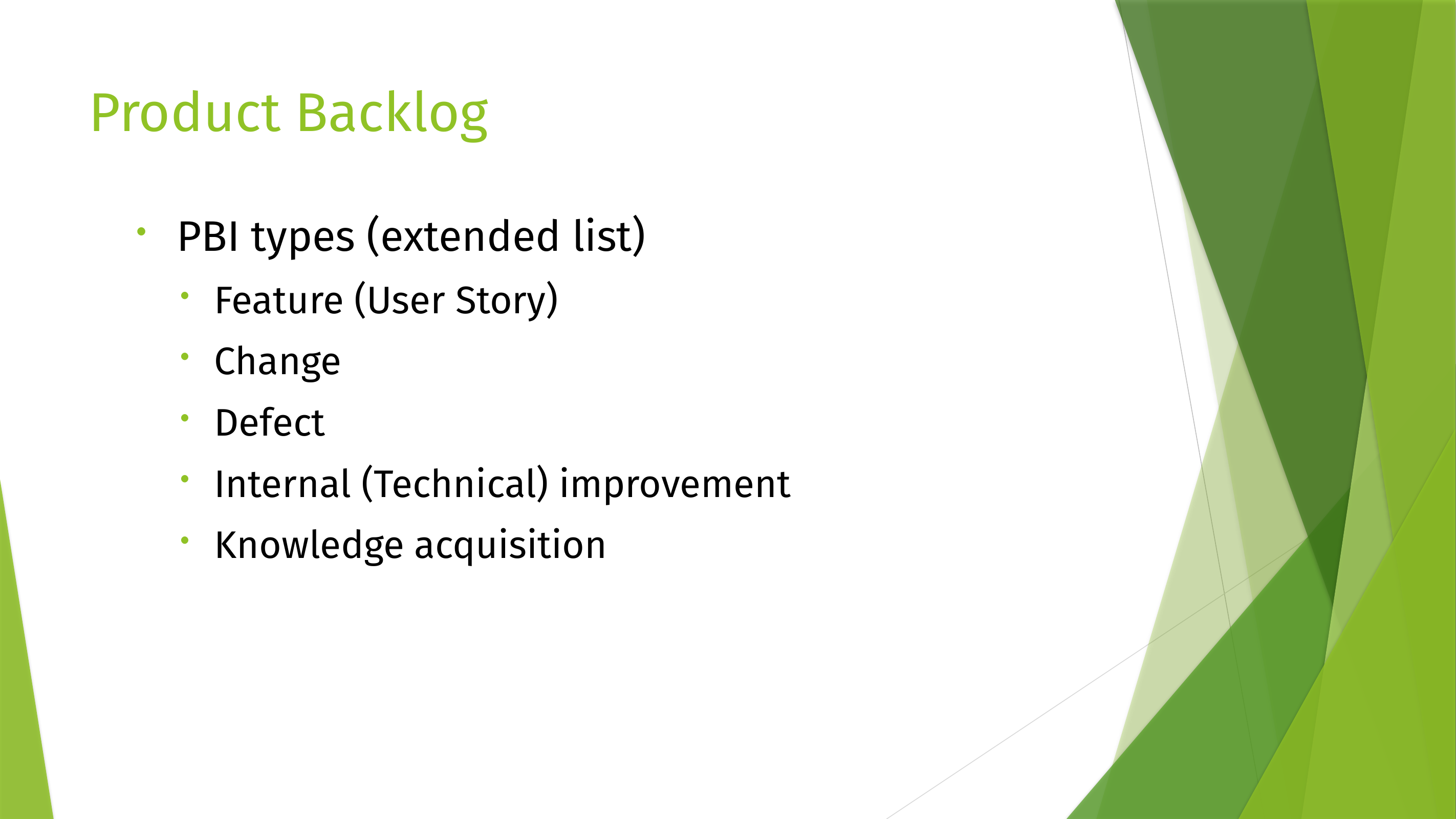

# Product Backlog
PBI types (extended list)
Feature (User Story)
Change
Defect
Internal (Technical) improvement
Knowledge acquisition